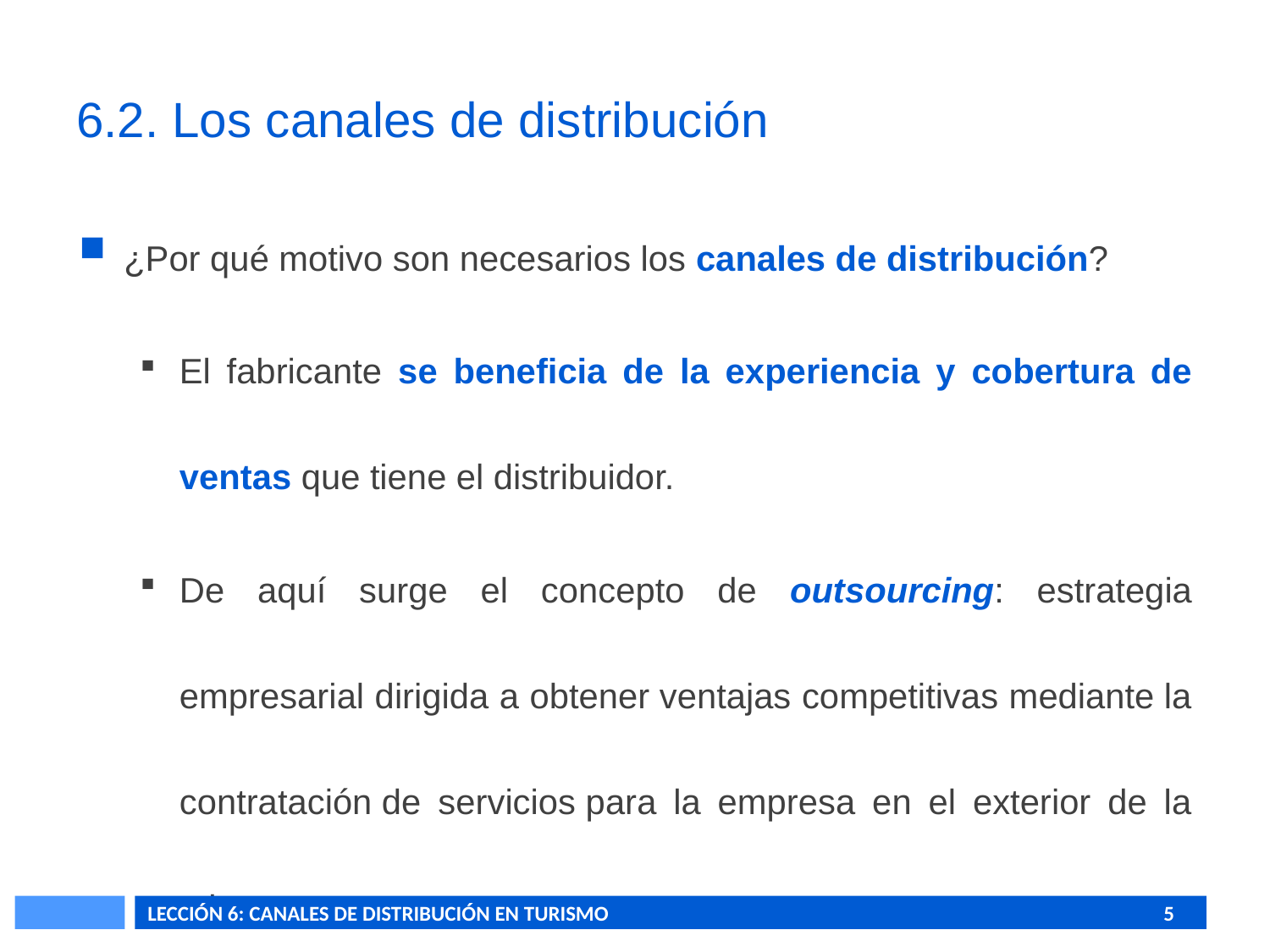

# 6.2. Los canales de distribución
¿Por qué motivo son necesarios los canales de distribución?
El fabricante se beneficia de la experiencia y cobertura de ventas que tiene el distribuidor.
De aquí surge el concepto de outsourcing: estrategia empresarial dirigida a obtener ventajas competitivas mediante la contratación de servicios para la empresa en el exterior de la misma.

LECCIÓN 6: CANALES DE DISTRIBUCIÓN EN TURISMO					5